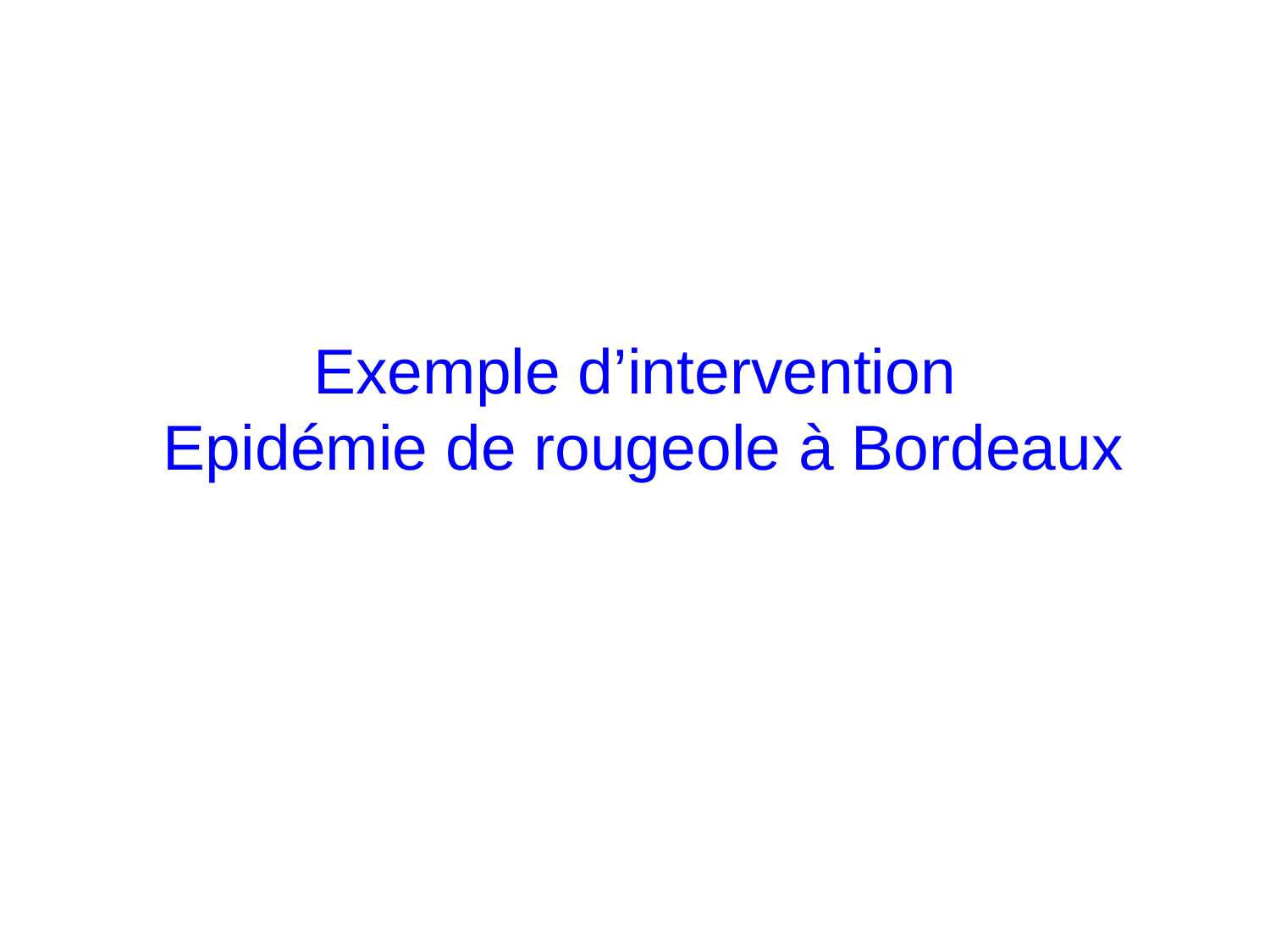

# Exemple d’intervention Epidémie de rougeole à Bordeaux